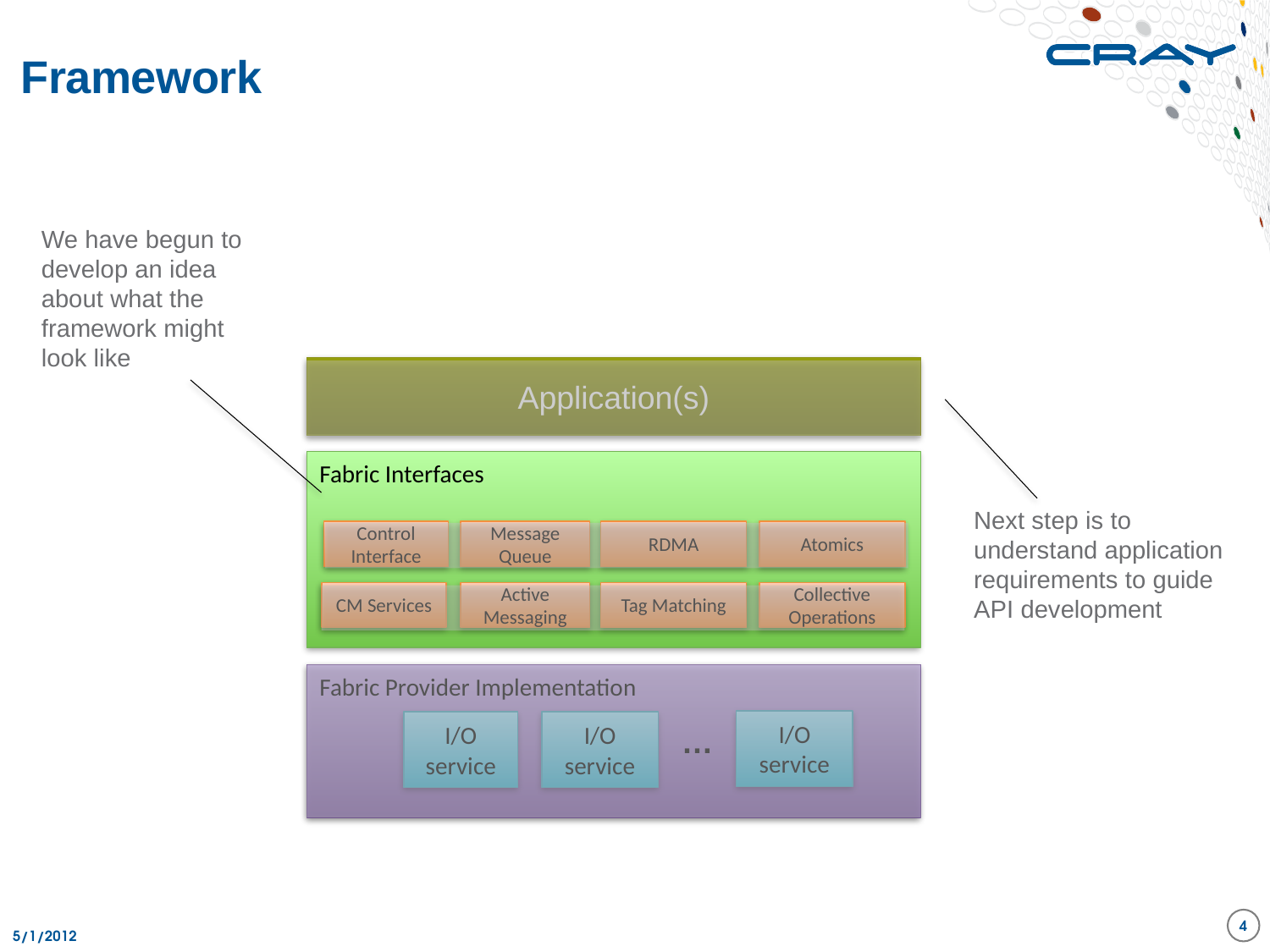

# Framework
We have begun to develop an idea about what the framework might look like
Application(s)

Fabric Interfaces
Next step is to understand application requirements to guide API development
Control
Interface
Message Queue
RDMA
Atomics

Active Messaging
Tag Matching
Collective Operations
CM Services

Fabric Provider Implementation

I/O service
I/O service
I/O service
…
4
5/1/2012